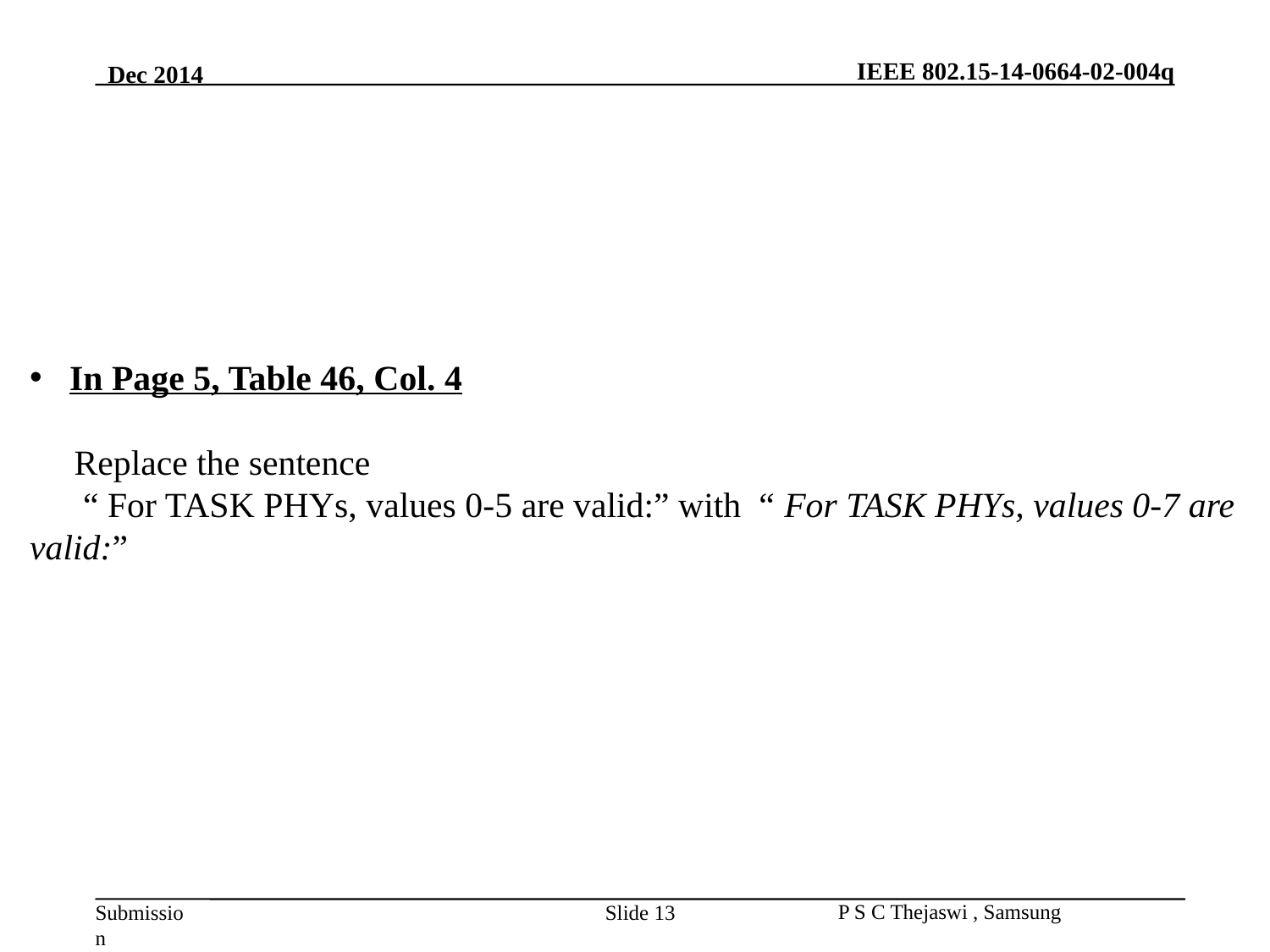

In Page 5, Table 46, Col. 4

     Replace the sentence
      “ For TASK PHYs, values 0-5 are valid:” with  “ For TASK PHYs, values 0-7 are valid:”

Slide 13